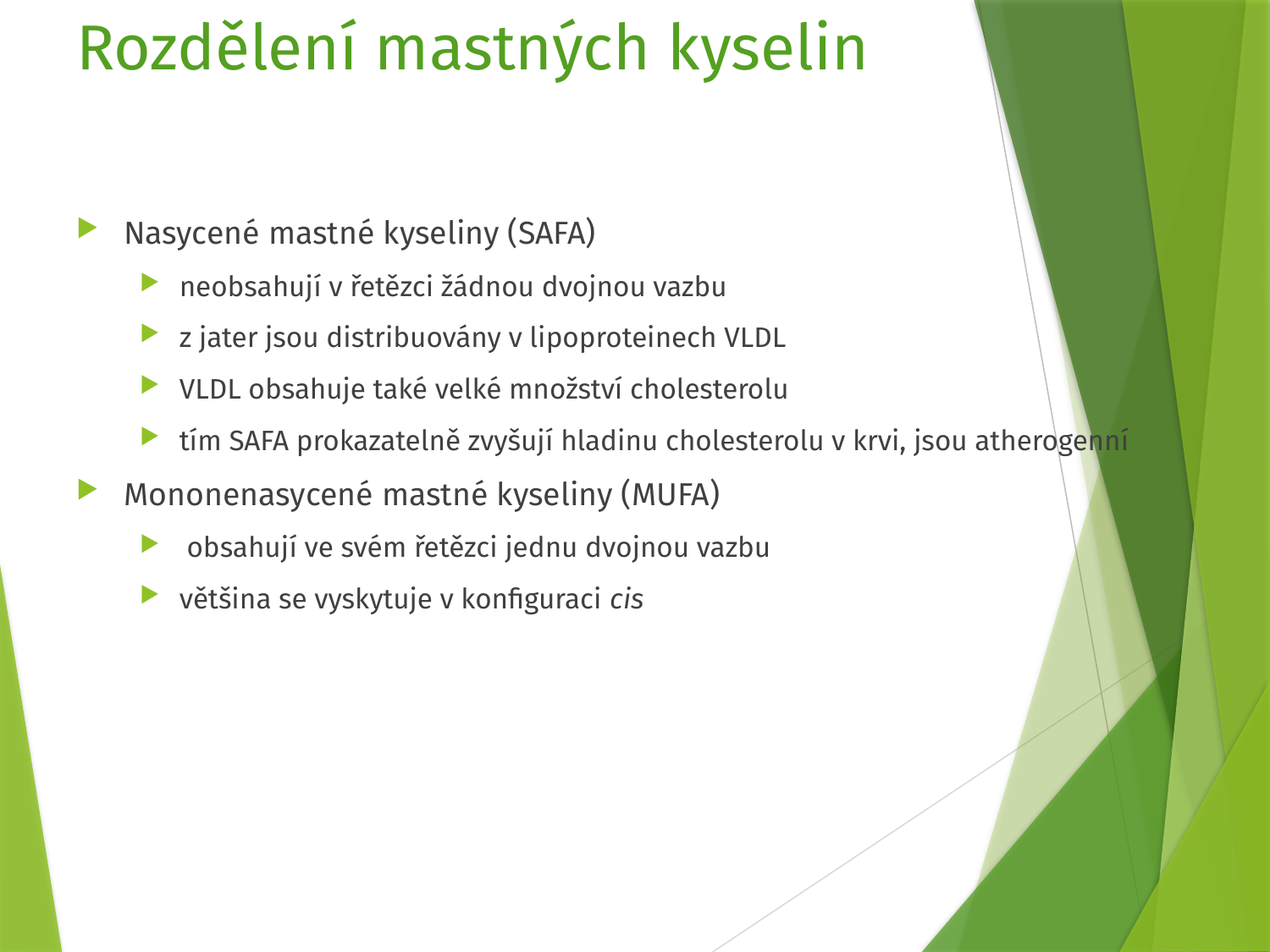

# Rozdělení mastných kyselin
Nasycené mastné kyseliny (SAFA)
neobsahují v řetězci žádnou dvojnou vazbu
z jater jsou distribuovány v lipoproteinech VLDL
VLDL obsahuje také velké množství cholesterolu
tím SAFA prokazatelně zvyšují hladinu cholesterolu v krvi, jsou atherogenní
Mononenasycené mastné kyseliny (MUFA)
 obsahují ve svém řetězci jednu dvojnou vazbu
většina se vyskytuje v konfiguraci cis